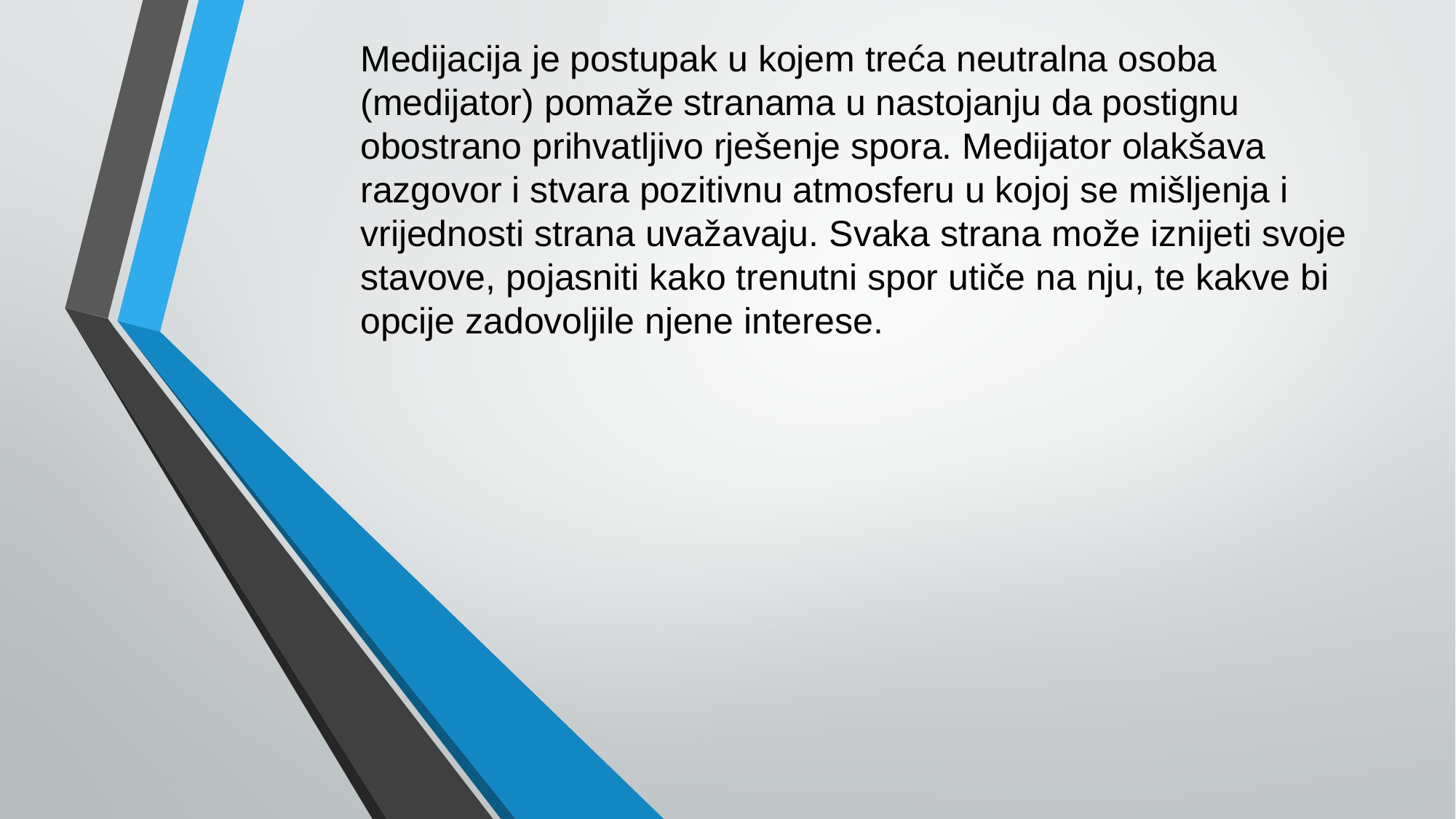

# Medijacija je postupak u kojem treća neutralna osoba (medijator) pomaže stranama u nastojanju da postignu obostrano prihvatljivo rješenje spora. Medijator olakšava razgovor i stvara pozitivnu atmosferu u kojoj se mišljenja i vrijednosti strana uvažavaju. Svaka strana može iznijeti svoje stavove, pojasniti kako trenutni spor utiče na nju, te kakve bi opcije zadovoljile njene interese.